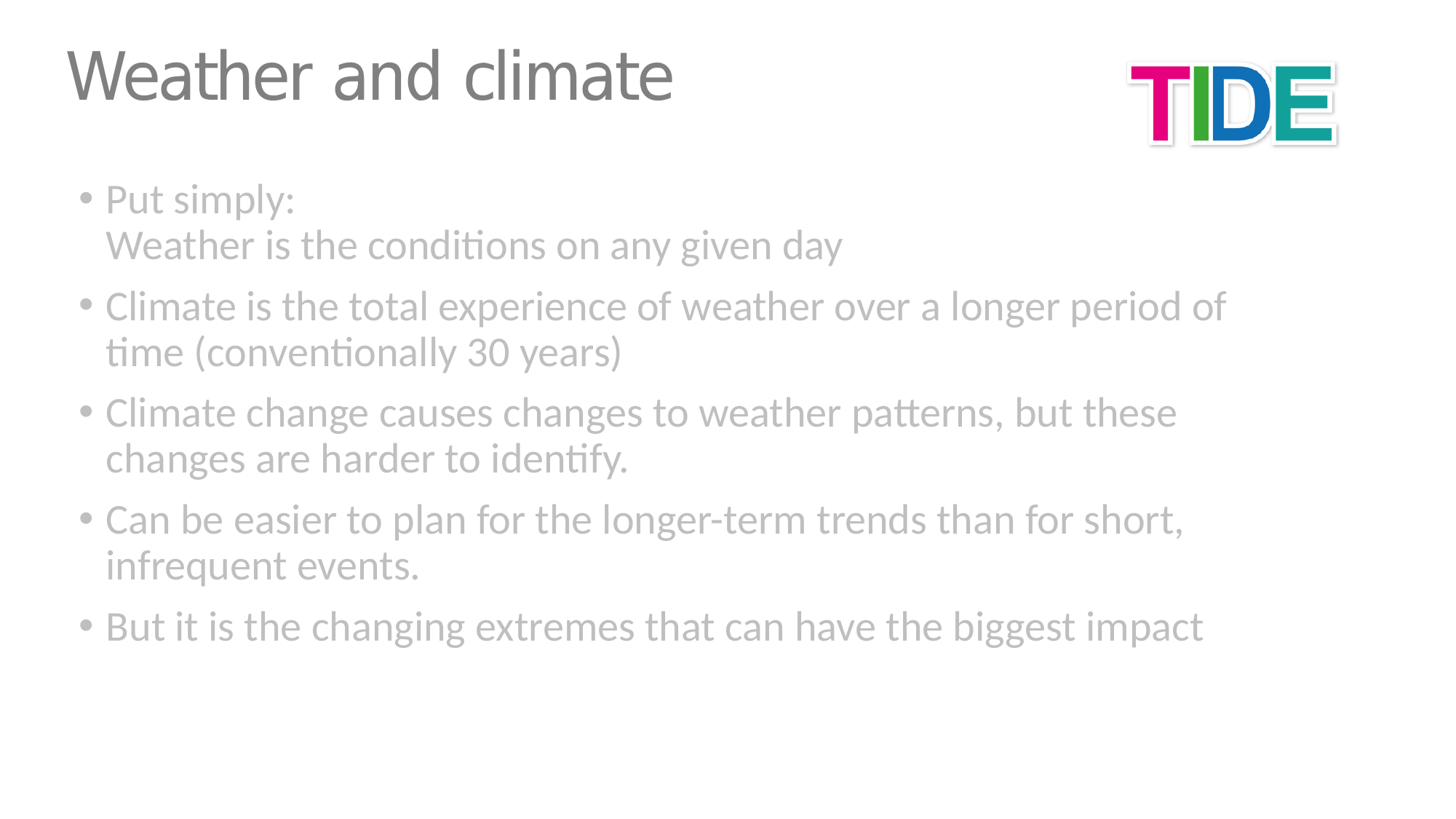

Weather and climate
Put simply:
Weather is the conditions on any given day
Climate is the total experience of weather over a longer period of time (conventionally 30 years)
Climate change causes changes to weather patterns, but these changes are harder to identify.
Can be easier to plan for the longer-term trends than for short, infrequent events.
But it is the changing extremes that can have the biggest impact